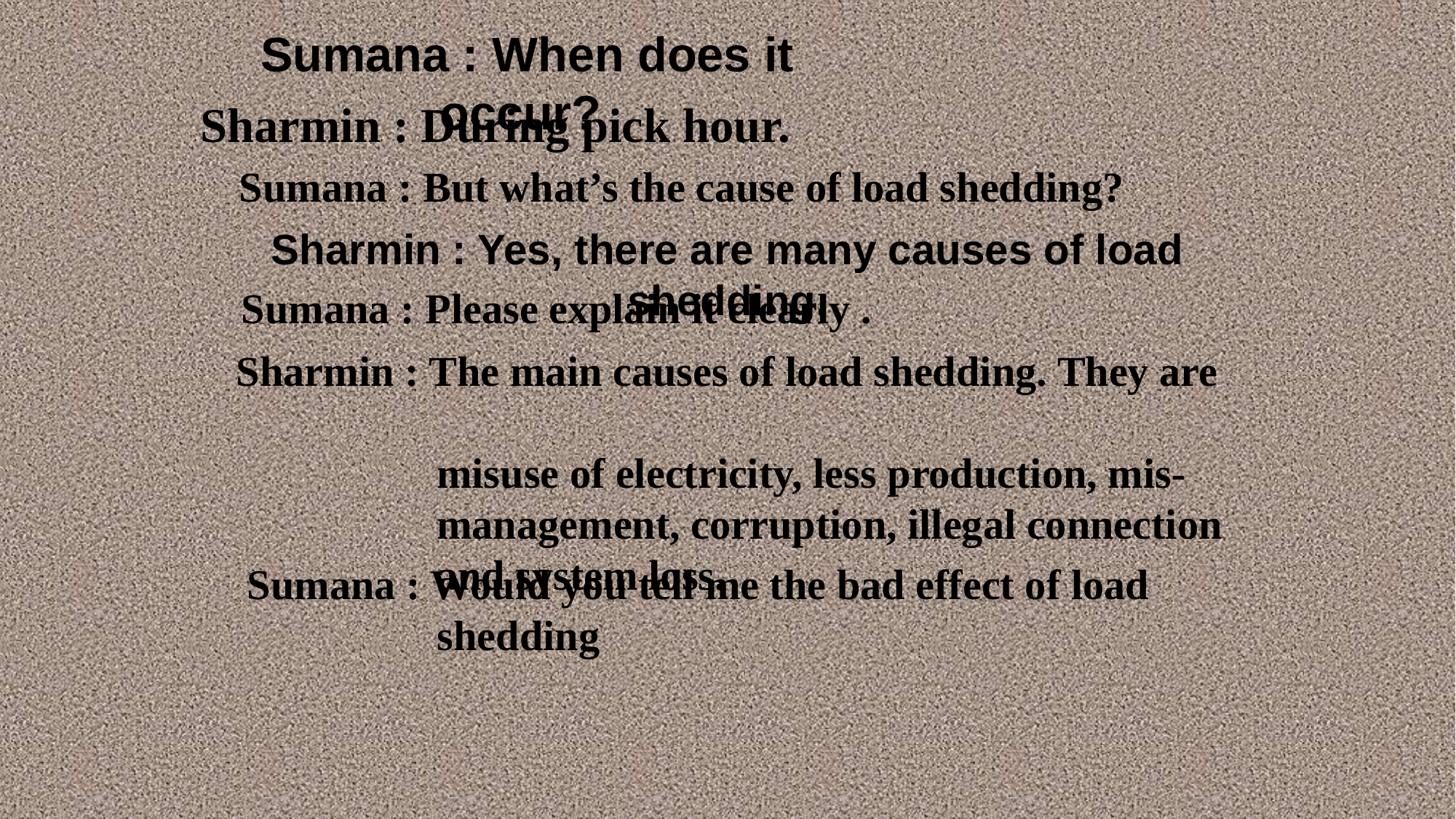

Sumana : When does it occur?
Sharmin : During pick hour.
Sumana : But what’s the cause of load shedding?
Sharmin : Yes, there are many causes of load shedding.
Sumana : Please explain it clearly .
Sharmin : The main causes of load shedding. They are
                   misuse of electricity, less production, mis-
                   management, corruption, illegal connection
                   and system loss.
Sumana : Would you tell me the bad effect of load
                  shedding